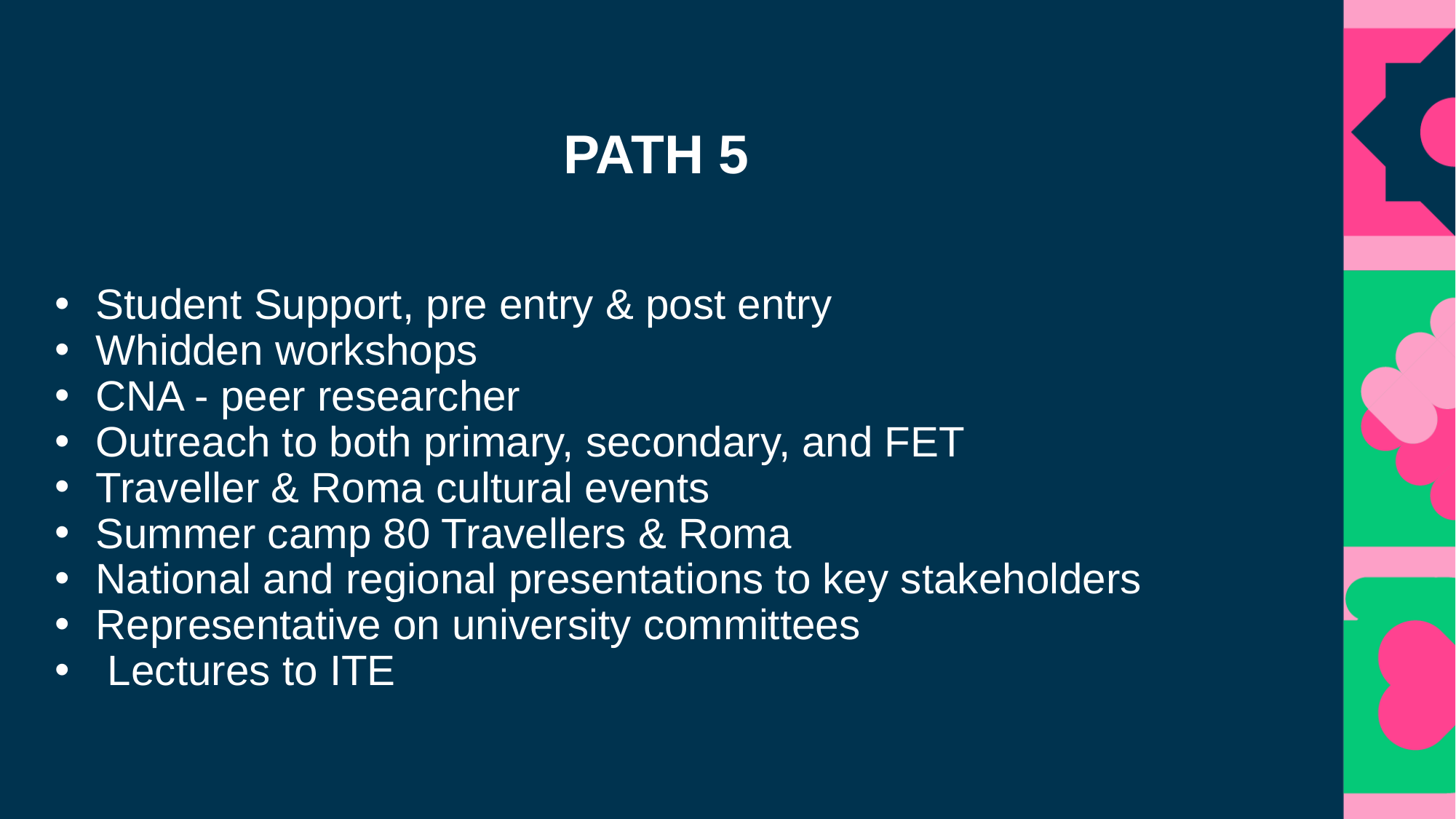

# PATH 5

Student Support, pre entry & post entry
Whidden workshops
CNA - peer researcher
Outreach to both primary, secondary, and FET
Traveller & Roma cultural events
Summer camp 80 Travellers & Roma
National and regional presentations to key stakeholders
Representative on university committees
 Lectures to ITE